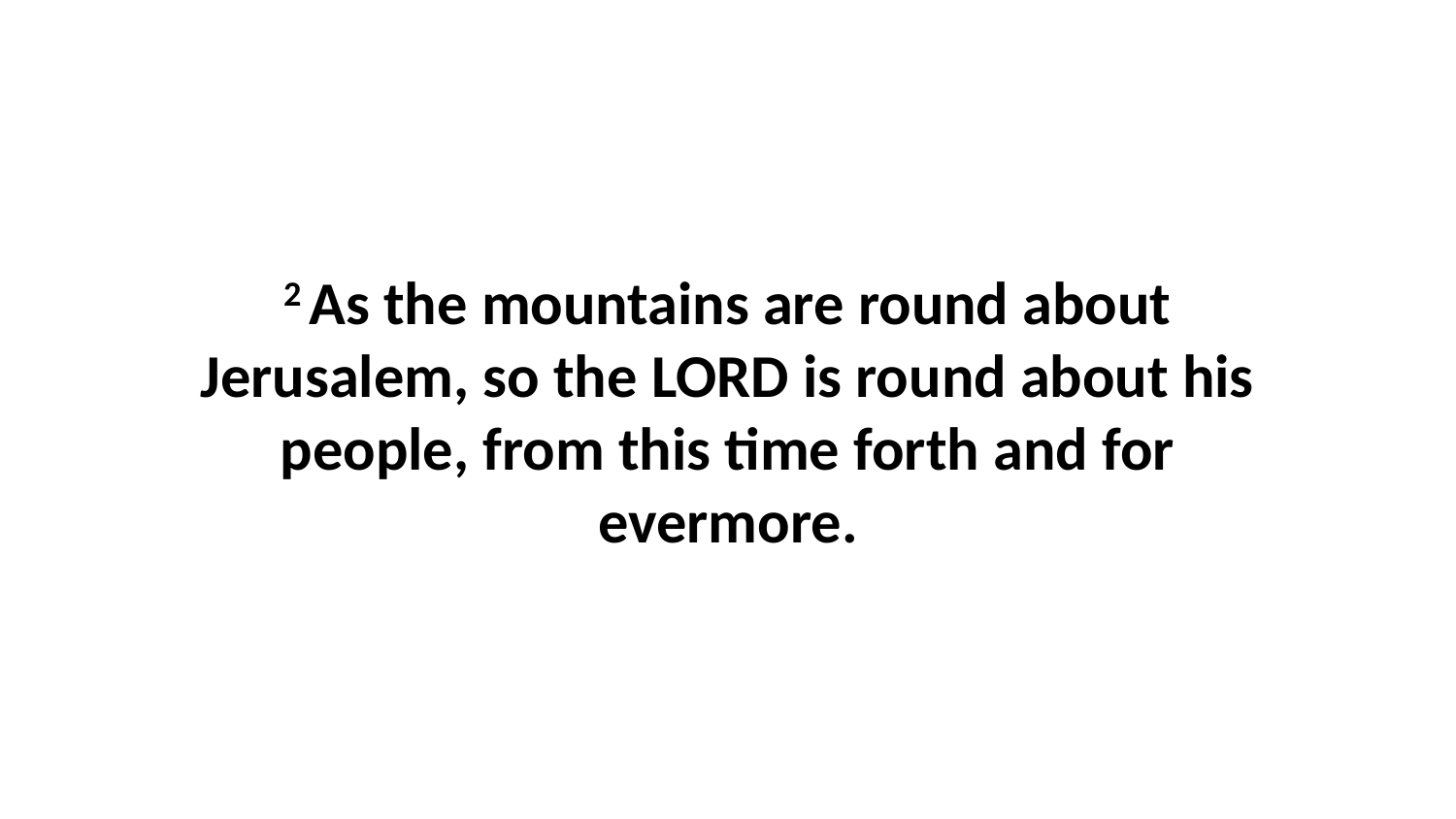

2 As the mountains are round about Jerusalem, so the LORD is round about his people, from this time forth and for evermore.